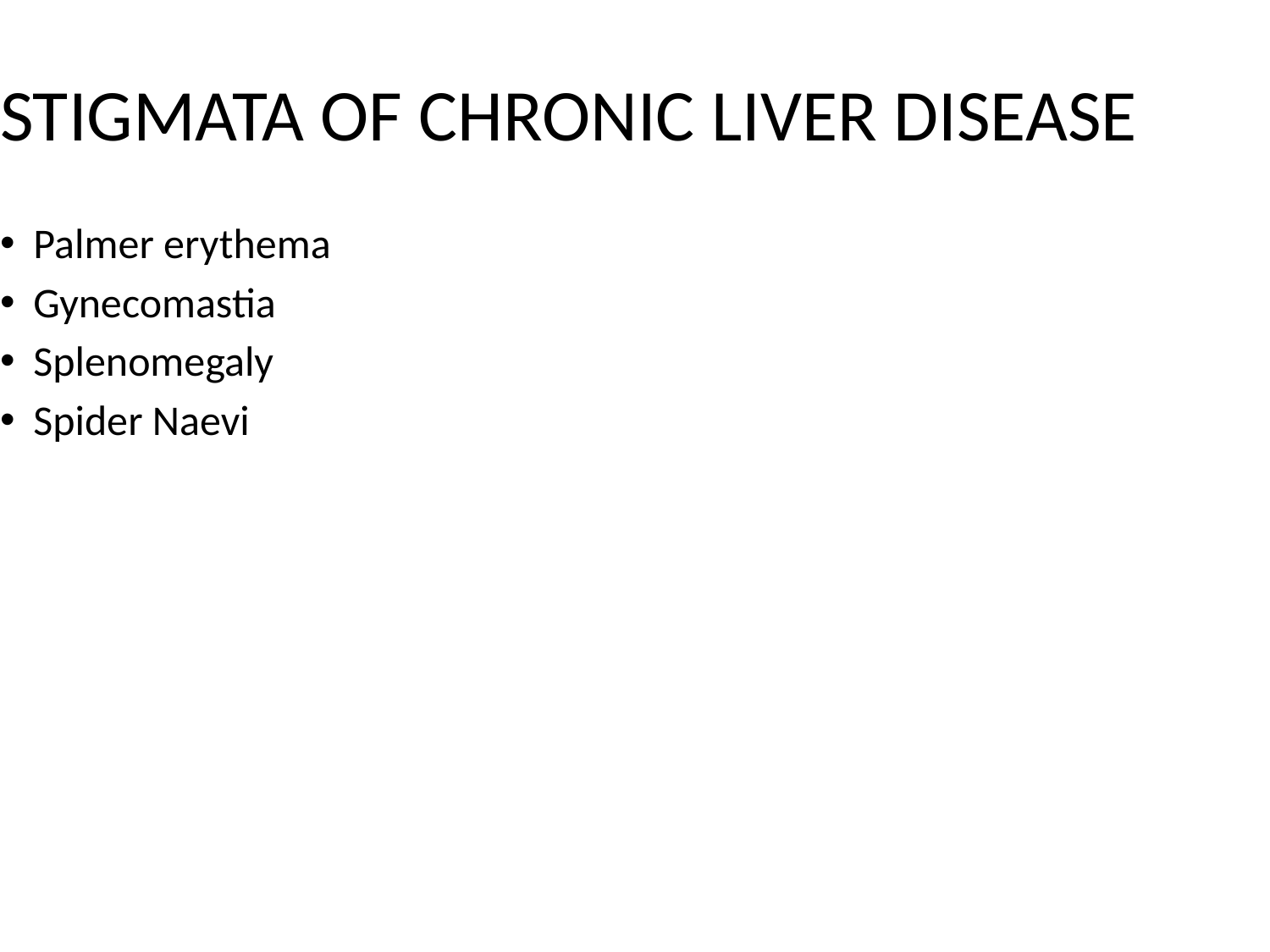

STIGMATA OF CHRONIC LIVER DISEASE
 Palmer erythema
 Gynecomastia
 Splenomegaly
 Spider Naevi